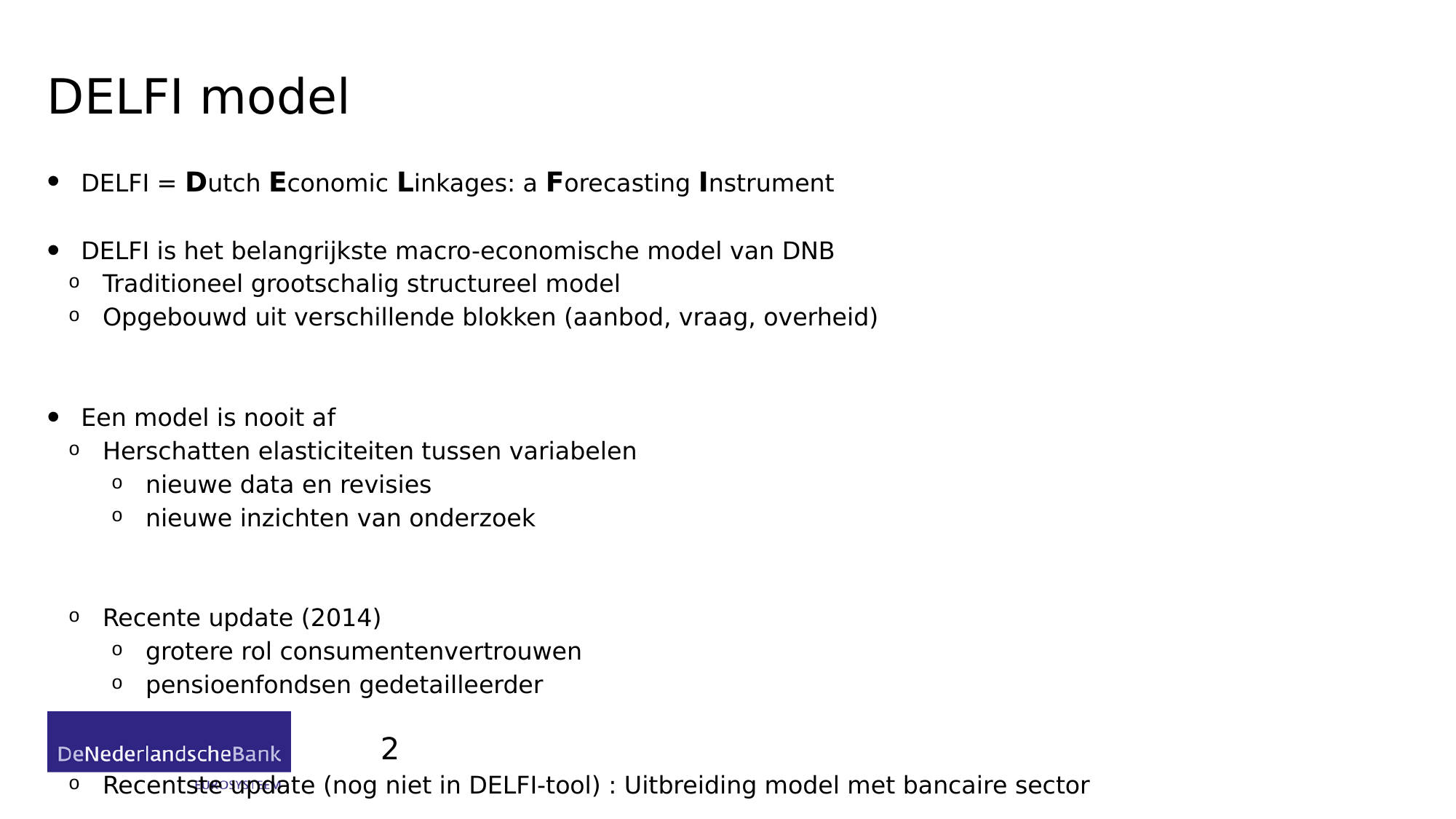

# DELFI model
DELFI = Dutch Economic Linkages: a Forecasting Instrument

DELFI is het belangrijkste macro-economische model van DNB
Traditioneel grootschalig structureel model
Opgebouwd uit verschillende blokken (aanbod, vraag, overheid)

Een model is nooit af
Herschatten elasticiteiten tussen variabelen
nieuwe data en revisies
nieuwe inzichten van onderzoek

Recente update (2014)
grotere rol consumentenvertrouwen
pensioenfondsen gedetailleerder

Recentste update (nog niet in DELFI-tool) : Uitbreiding model met bancaire sector

2